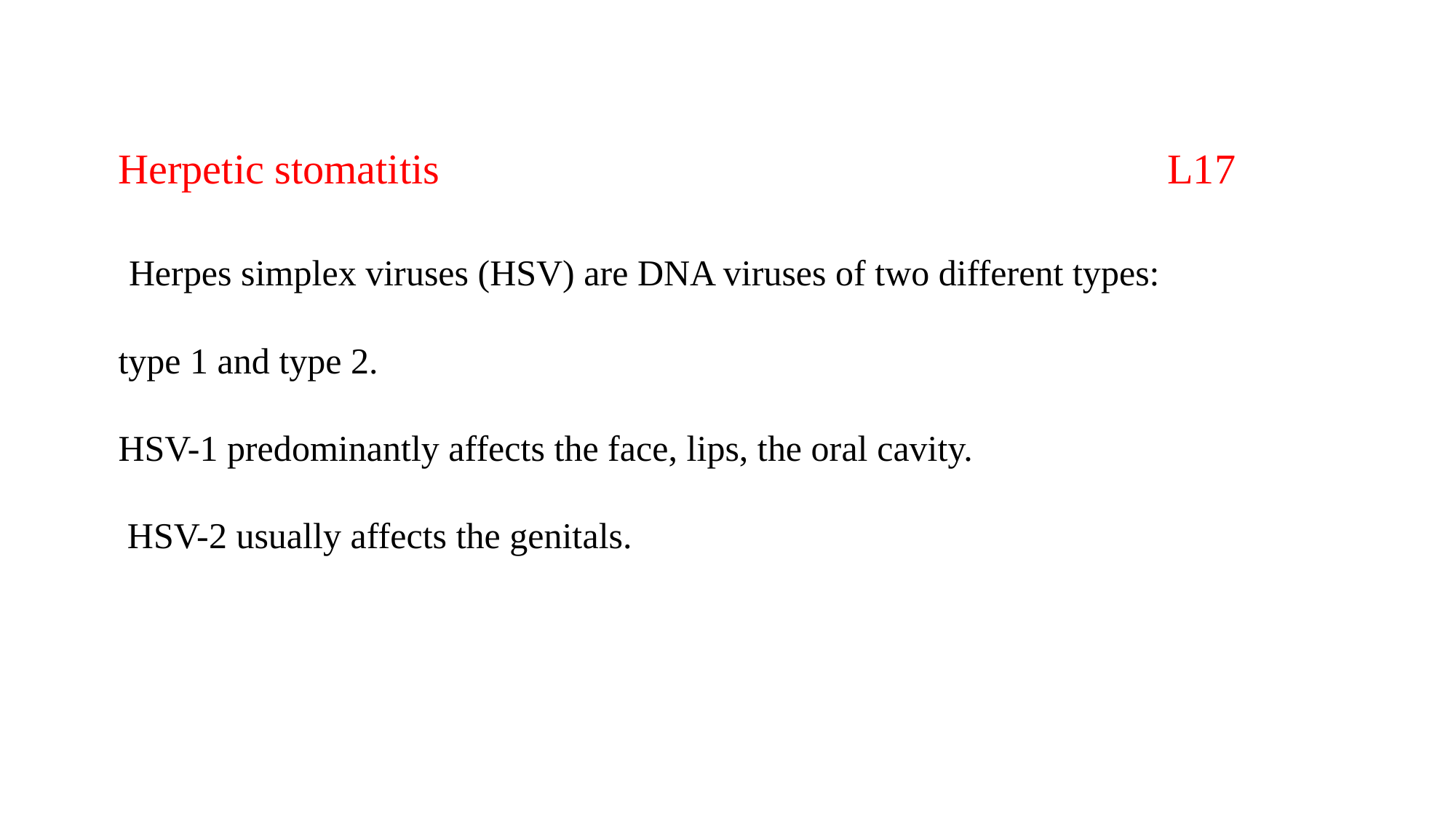

Herpetic stomatitis                                                                     L17
 Herpes simplex viruses (HSV) are DNA viruses of two different types:
type 1 and type 2.
HSV-1 predominantly affects the face, lips, the oral cavity.
 HSV-2 usually affects the genitals.